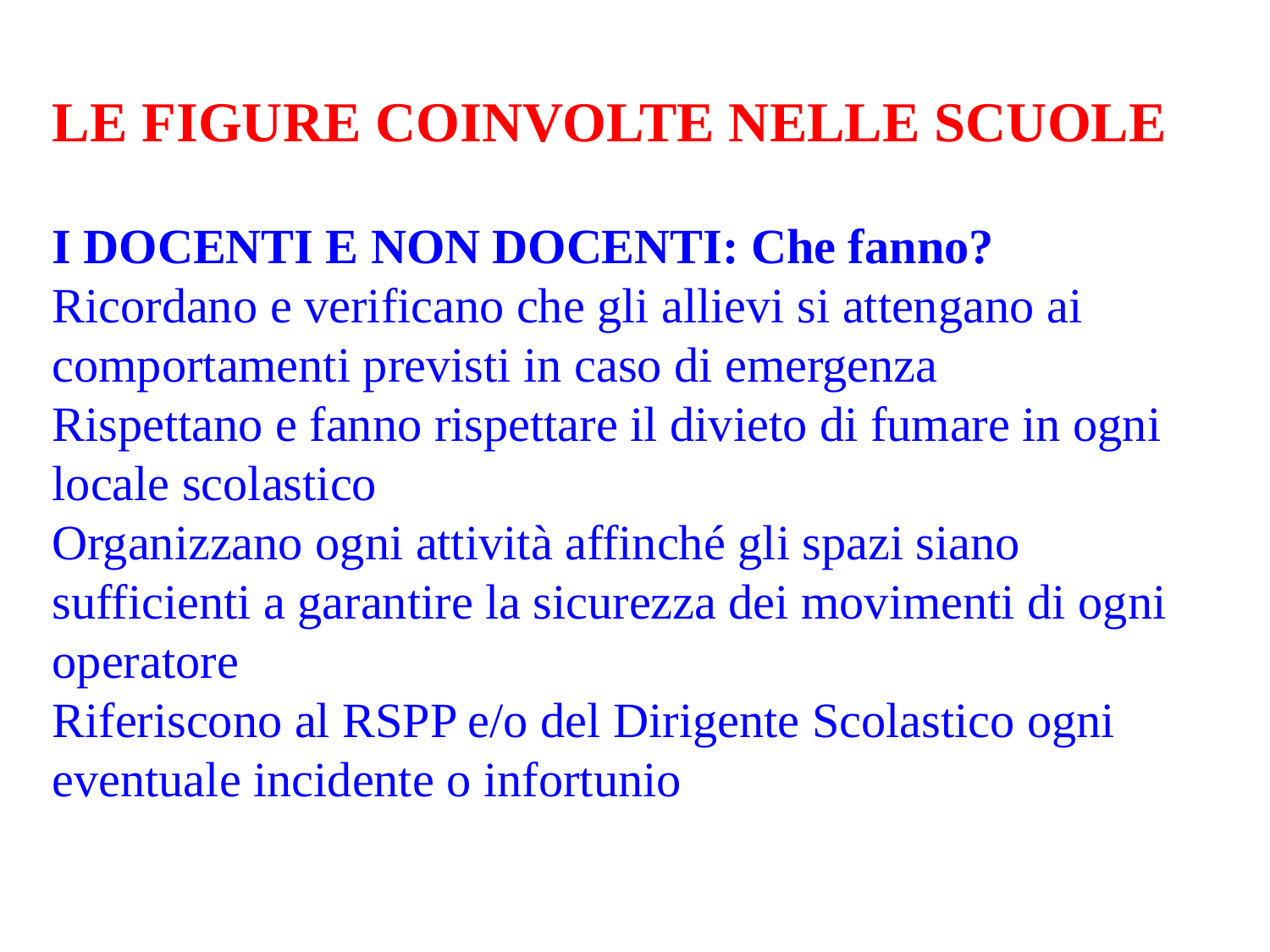

LE FIGURE COINVOLTE NELLE SCUOLE

I DOCENTI E NON DOCENTI: Che fanno?
Ricordano e verificano che gli allievi si attengano ai comportamenti previsti in caso di emergenza
Rispettano e fanno rispettare il divieto di fumare in ogni locale scolastico
Organizzano ogni attività affinché gli spazi siano sufficienti a garantire la sicurezza dei movimenti di ogni operatore
Riferiscono al RSPP e/o del Dirigente Scolastico ogni eventuale incidente o infortunio
#